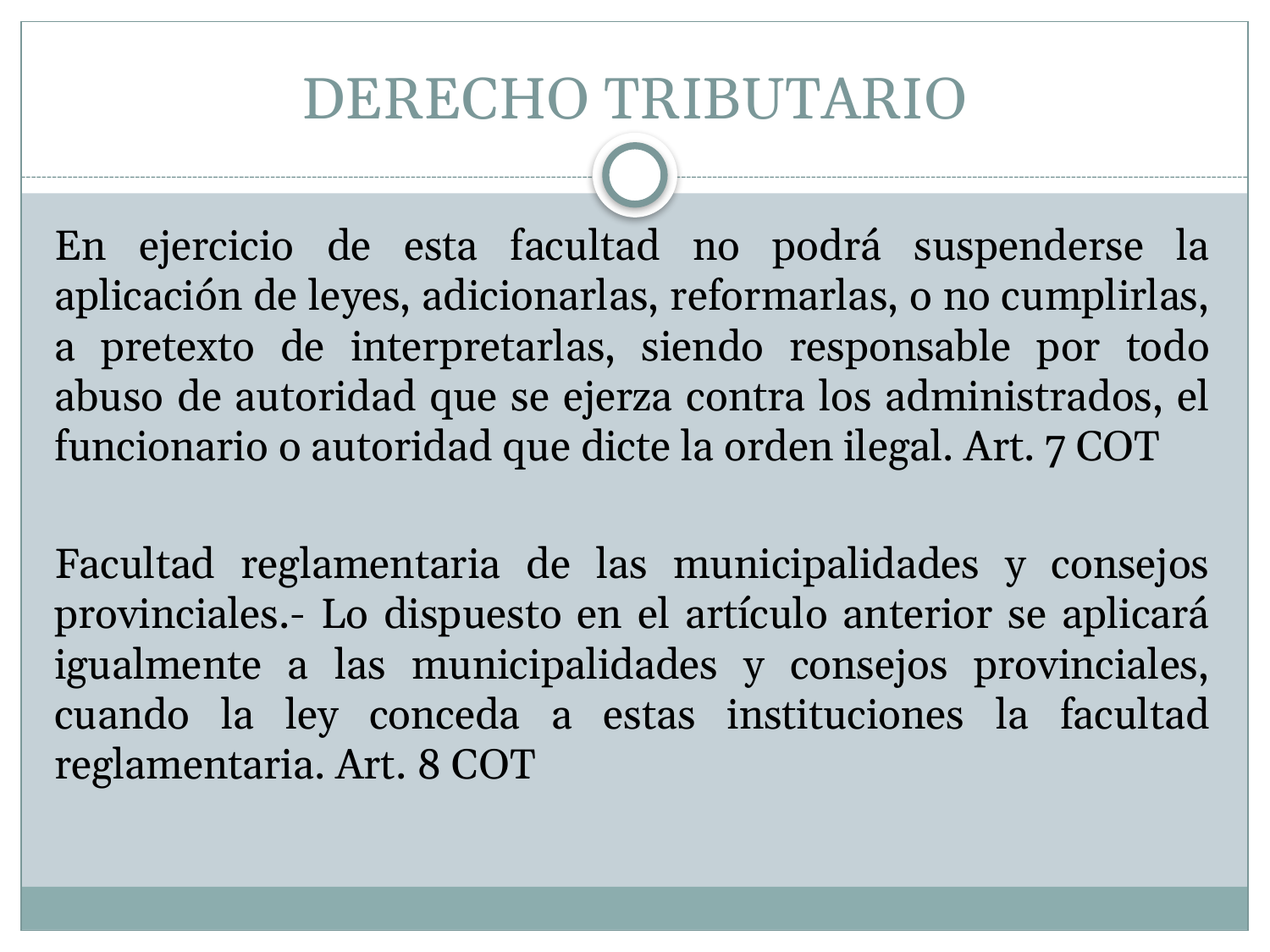

# DERECHO TRIBUTARIO
En ejercicio de esta facultad no podrá suspenderse la aplicación de leyes, adicionarlas, reformarlas, o no cumplirlas, a pretexto de interpretarlas, siendo responsable por todo abuso de autoridad que se ejerza contra los administrados, el funcionario o autoridad que dicte la orden ilegal. Art. 7 COT

Facultad reglamentaria de las municipalidades y consejos provinciales.- Lo dispuesto en el artículo anterior se aplicará igualmente a las municipalidades y consejos provinciales, cuando la ley conceda a estas instituciones la facultad reglamentaria. Art. 8 COT